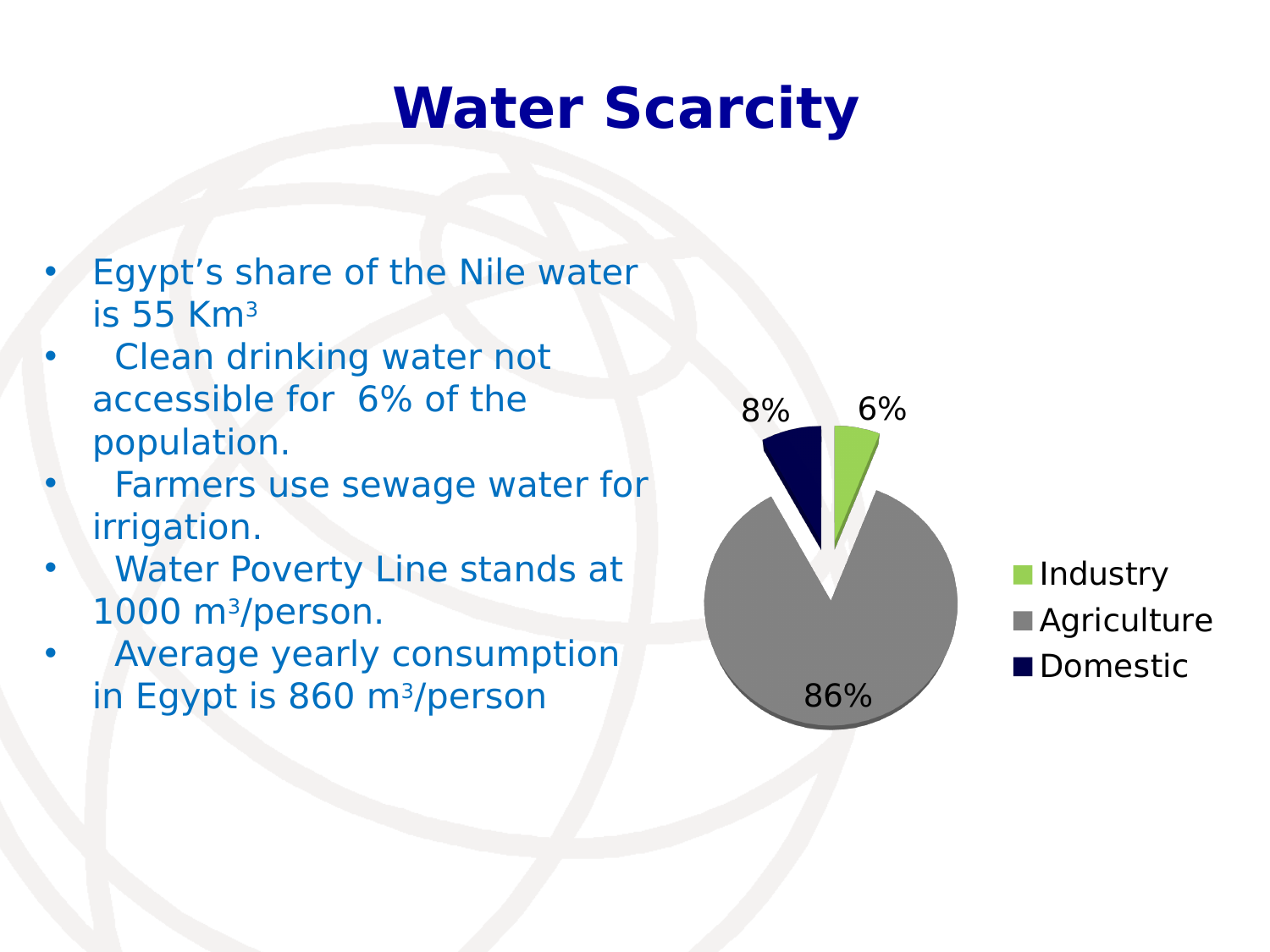

# Water Scarcity
Egypt’s share of the Nile water is 55 Km3
  Clean drinking water not accessible for  6% of the population.
  Farmers use sewage water for irrigation.
  Water Poverty Line stands at 1000 m3/person.
  Average yearly consumption in Egypt is 860 m3/person

[unsupported chart]